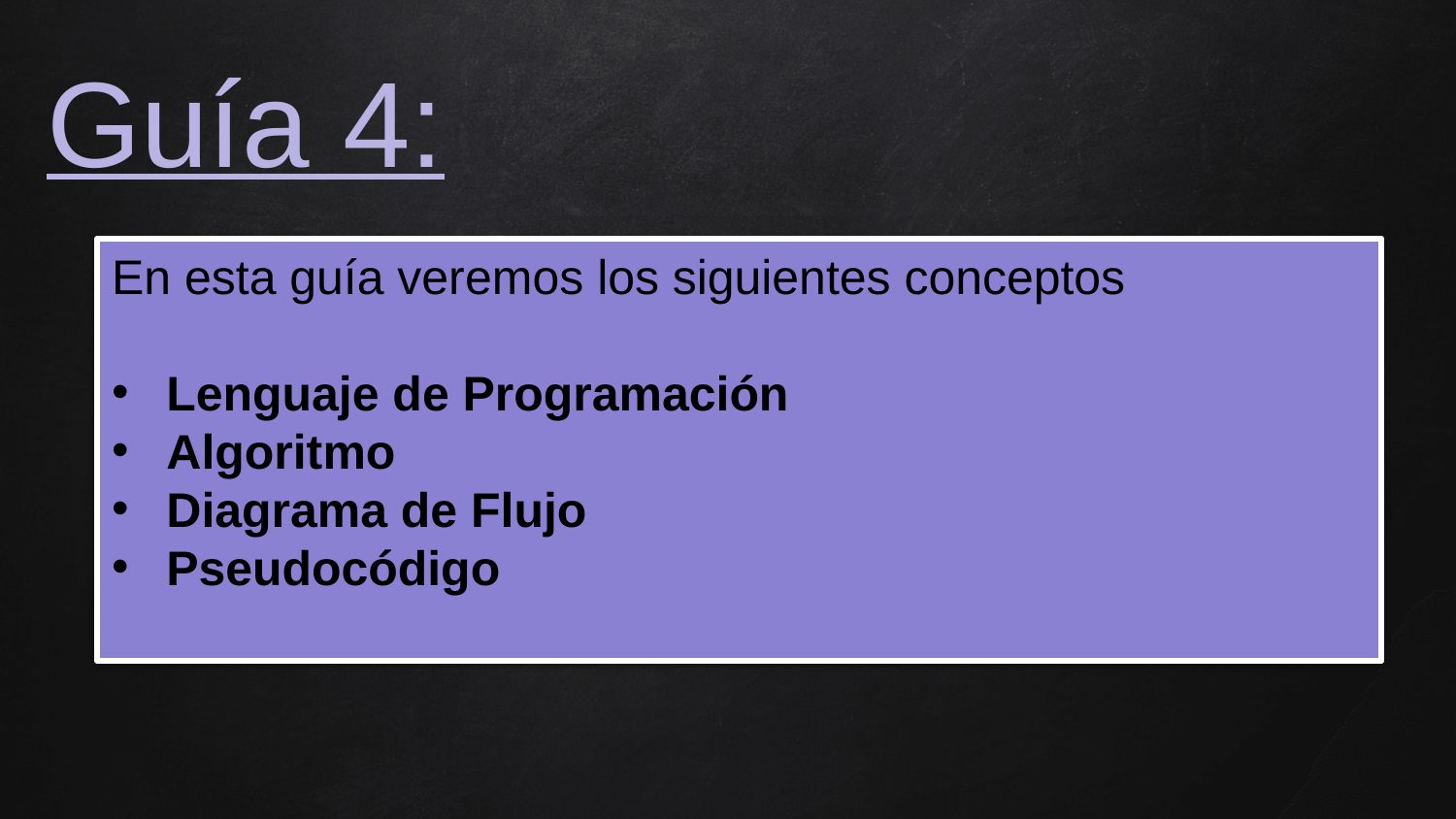

Guía 4:
En esta guía veremos los siguientes conceptos

Lenguaje de Programación
Algoritmo
Diagrama de Flujo
Pseudocódigo